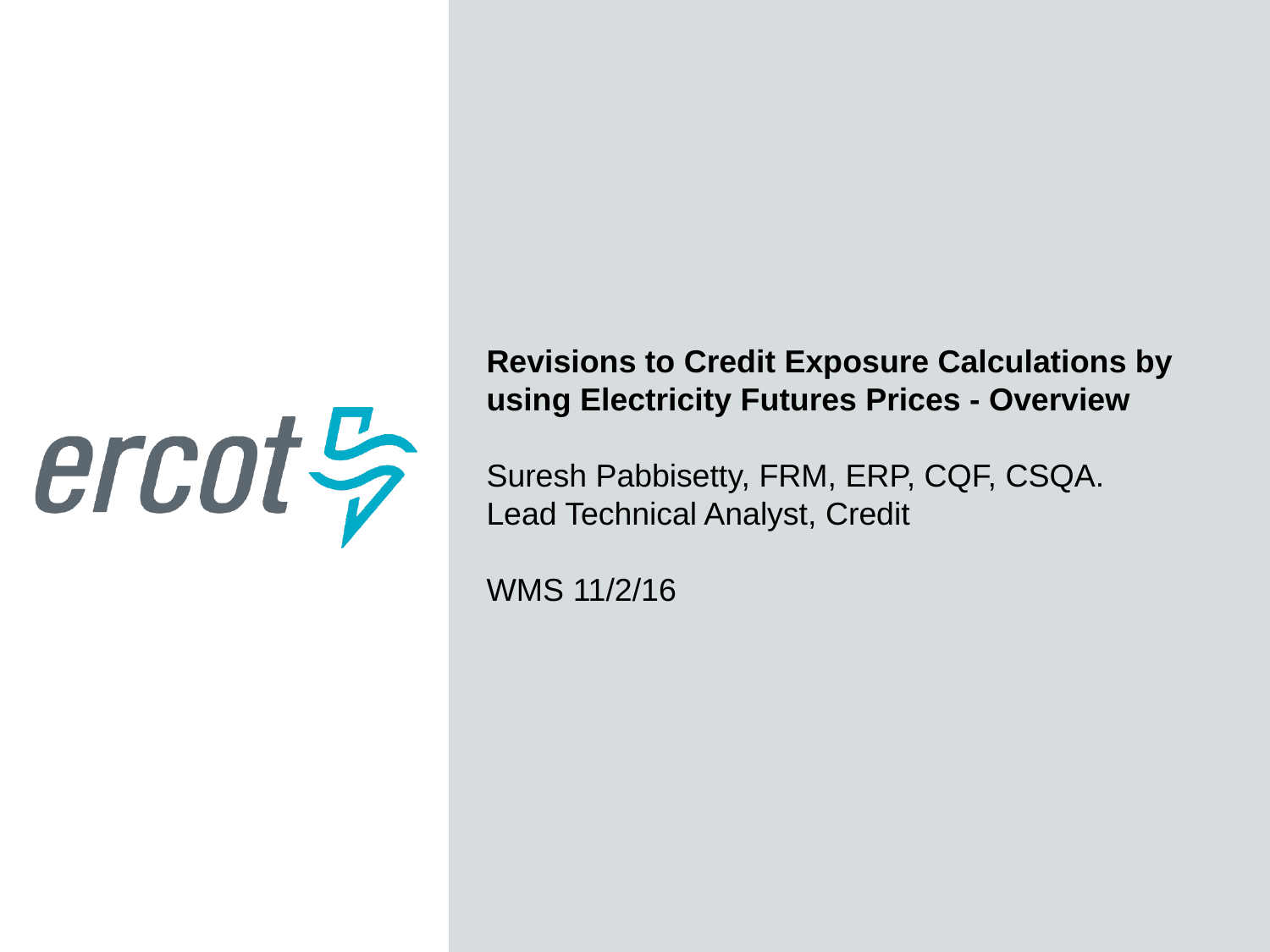

Revisions to Credit Exposure Calculations by using Electricity Futures Prices - Overview

Suresh Pabbisetty, FRM, ERP, CQF, CSQA.
Lead Technical Analyst, Credit

WMS 11/2/16